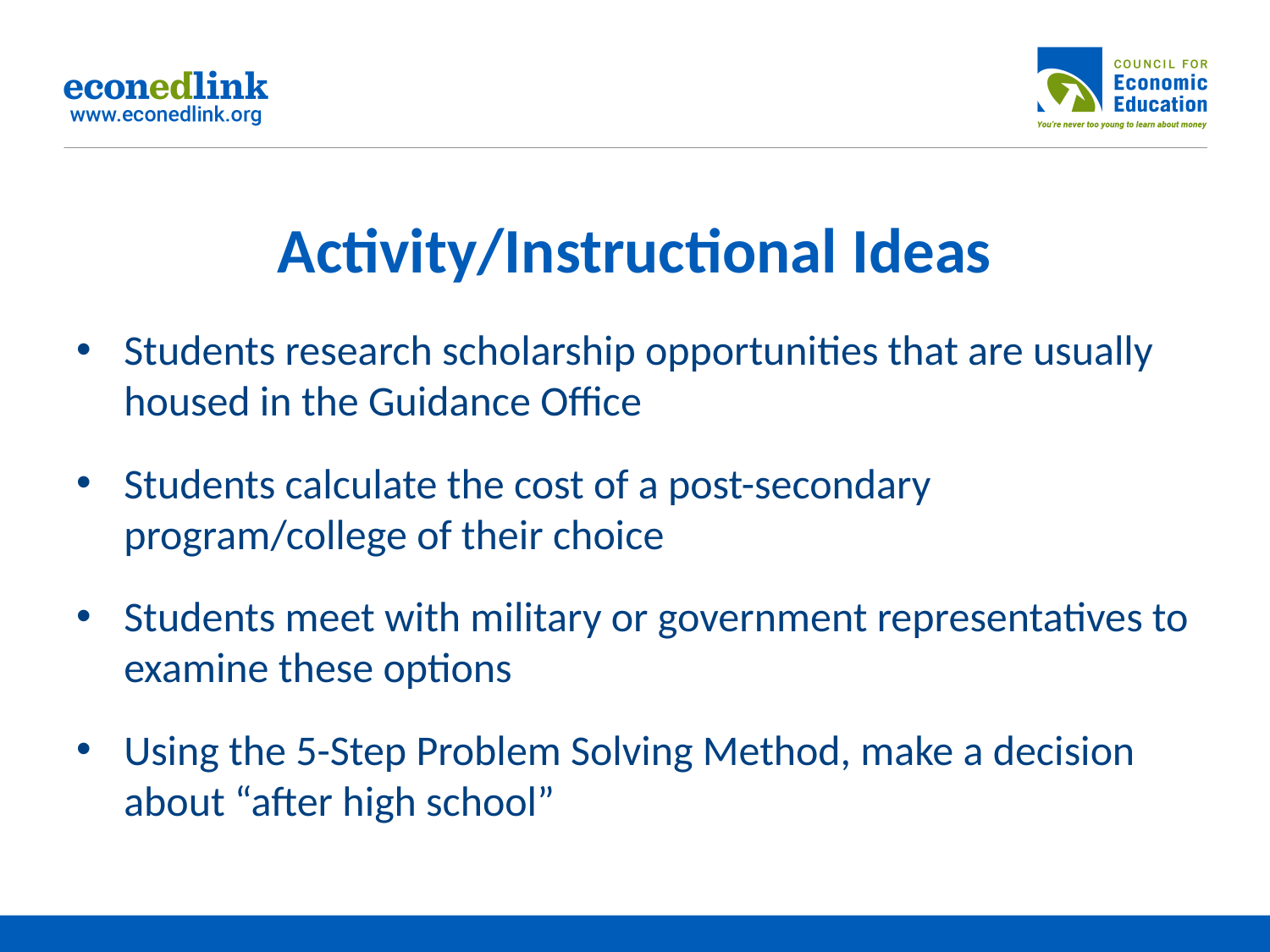

# Activity/Instructional Ideas
Students research scholarship opportunities that are usually housed in the Guidance Office
Students calculate the cost of a post-secondary program/college of their choice
Students meet with military or government representatives to examine these options
Using the 5-Step Problem Solving Method, make a decision about “after high school”